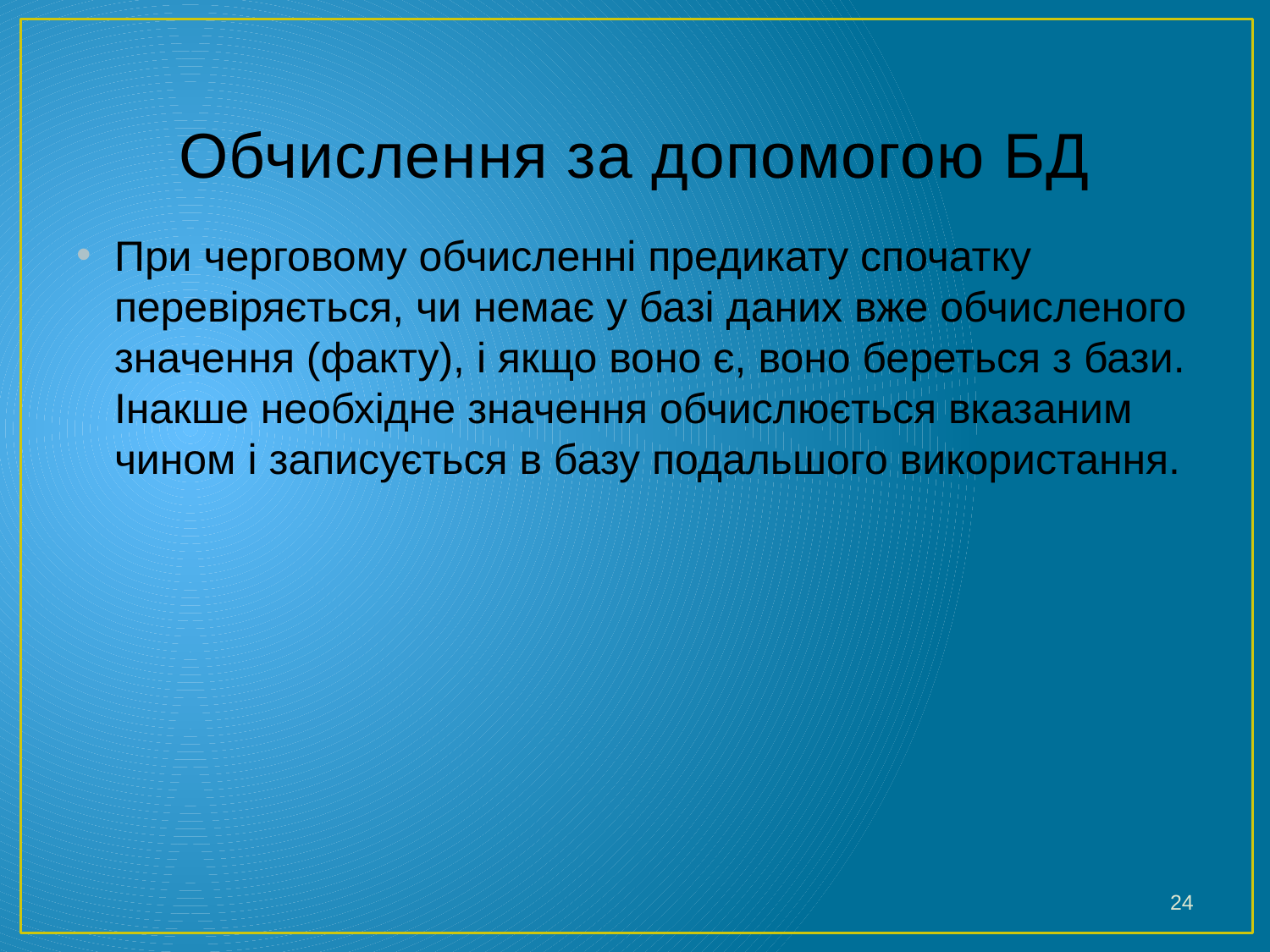

# Обчислення за допомогою БД
При черговому обчисленні предикату спочатку перевіряється, чи немає у базі даних вже обчисленого значення (факту), і якщо воно є, воно береться з бази. Інакше необхідне значення обчислюється вказаним чином і записується в базу подальшого використання.
24